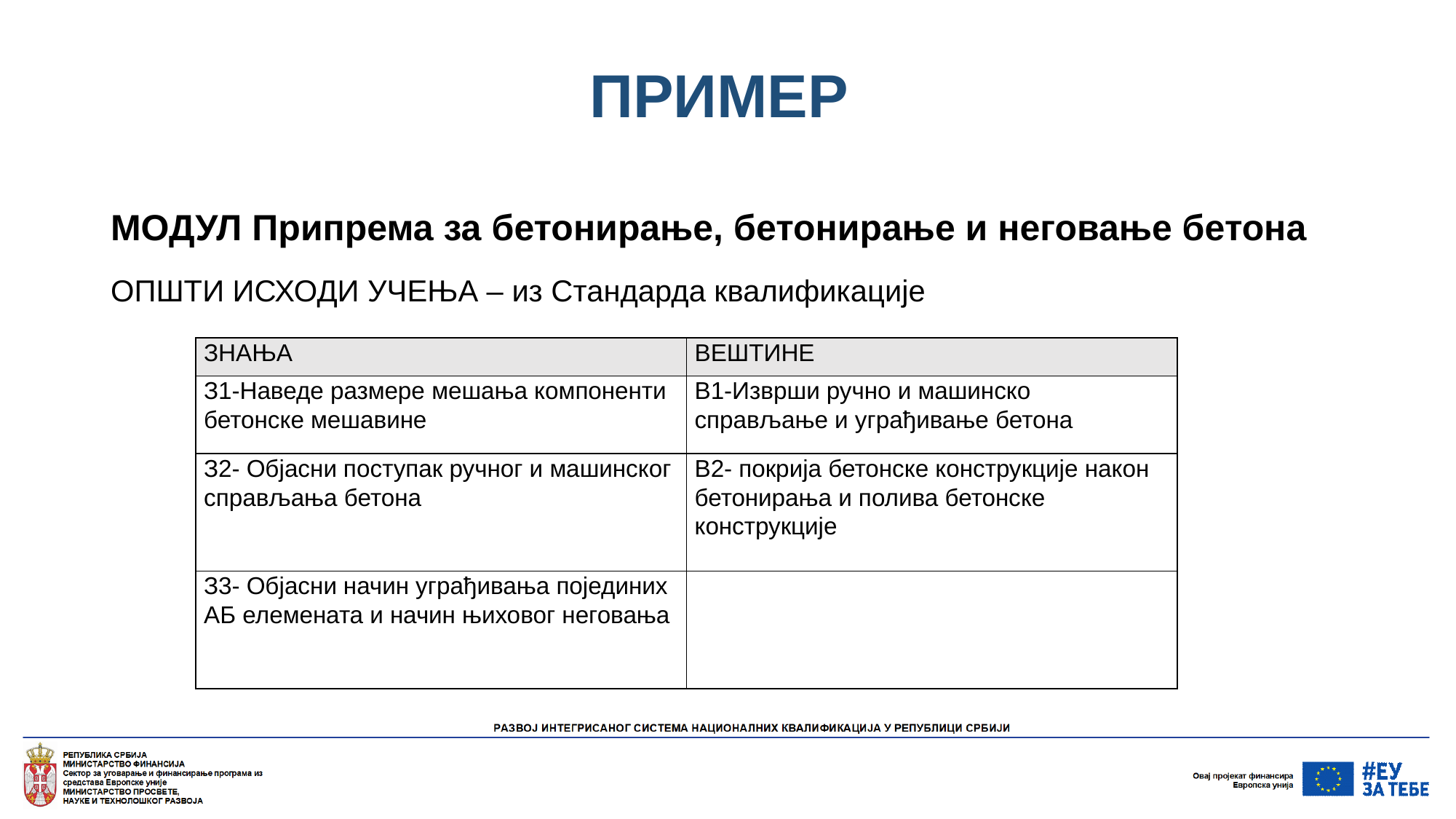

# ПРИМЕР
МОДУЛ Припрема за бетонирање, бетонирање и неговање бетона
ОПШТИ ИСХОДИ УЧЕЊА – из Стандарда квалификације
| ЗНАЊА | ВЕШТИНЕ |
| --- | --- |
| З1-Наведе размере мешања компоненти бетонске мешавине | В1-Изврши ручно и машинско справљање и уграђивање бетона |
| З2- Објасни поступак ручног и машинског справљања бетона | В2- покрија бетонске конструкције након бетонирања и полива бетонске конструкције |
| З3- Објасни начин уграђивања појединих АБ елемената и начин њиховог неговања |  |